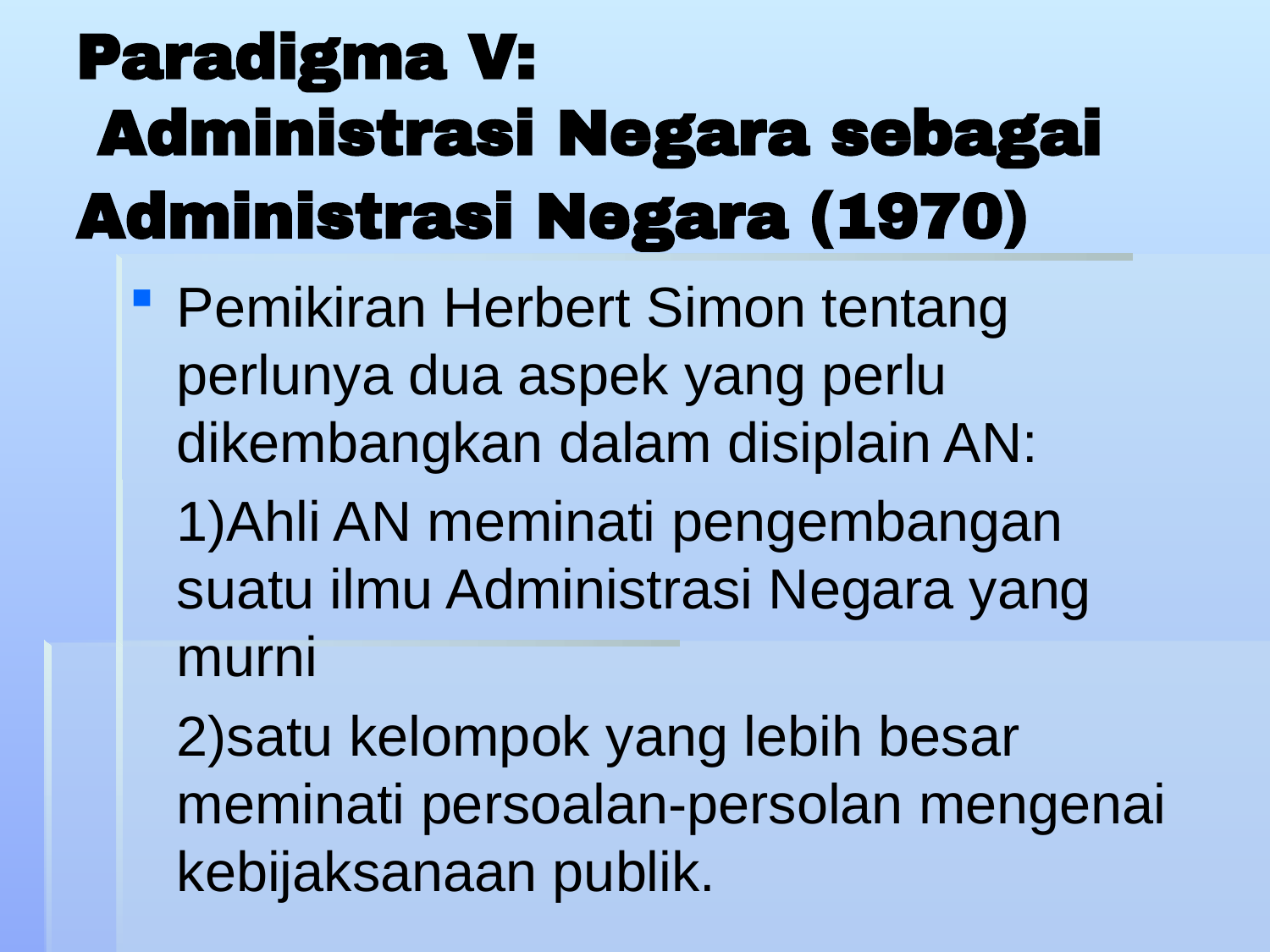

Paradigma V:
 Administrasi Negara sebagai Administrasi Negara (1970)
Pemikiran Herbert Simon tentang perlunya dua aspek yang perlu dikembangkan dalam disiplain AN:
	1)Ahli AN meminati pengembangan suatu ilmu Administrasi Negara yang murni
	2)satu kelompok yang lebih besar meminati persoalan-persolan mengenai kebijaksanaan publik.